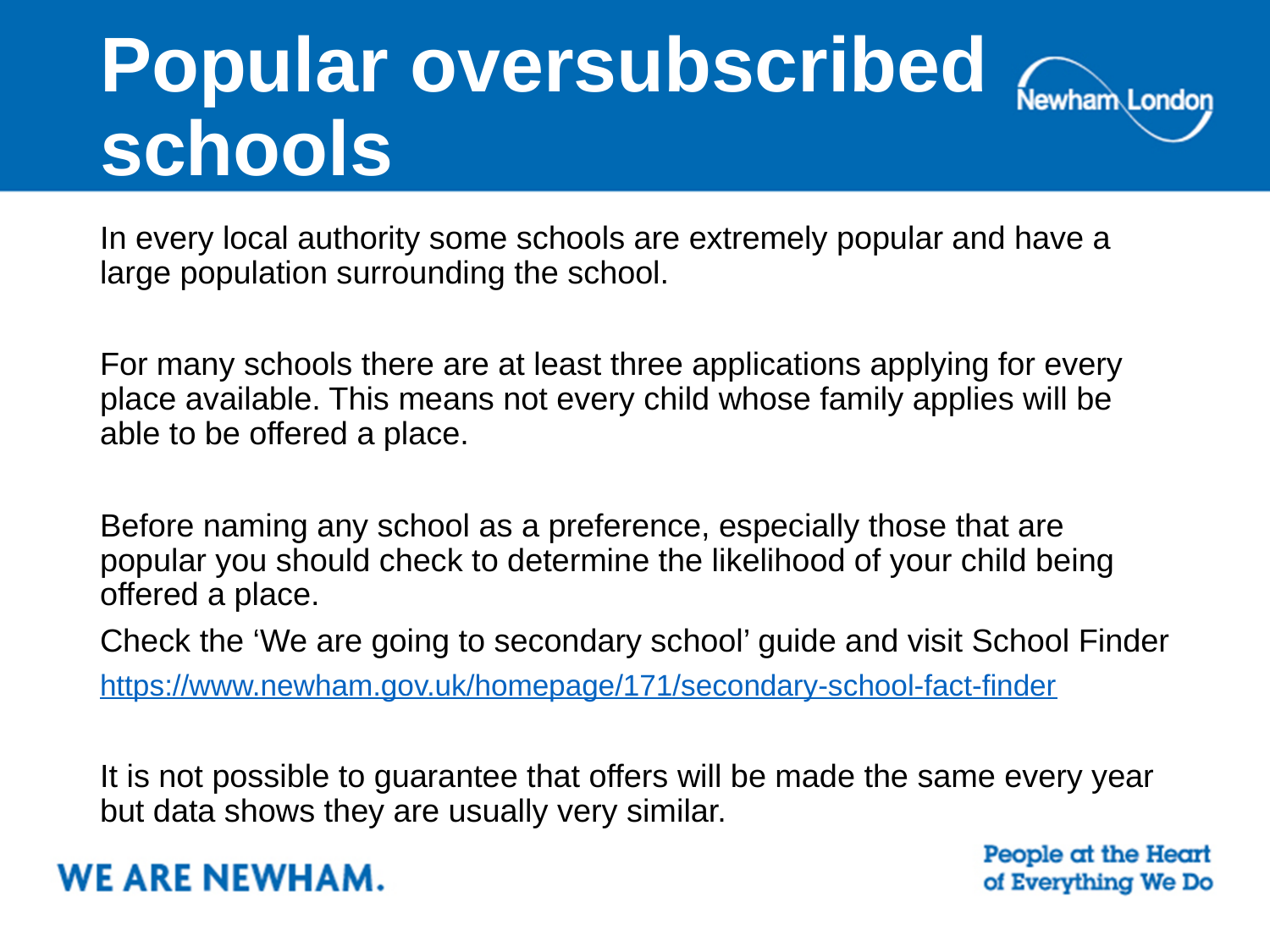

# Popular oversubscribed schools
In every local authority some schools are extremely popular and have a large population surrounding the school.

For many schools there are at least three applications applying for every place available. This means not every child whose family applies will be able to be offered a place.

Before naming any school as a preference, especially those that are popular you should check to determine the likelihood of your child being offered a place.
Check the ‘We are going to secondary school’ guide and visit School Finder
https://www.newham.gov.uk/homepage/171/secondary-school-fact-finder

It is not possible to guarantee that offers will be made the same every year but data shows they are usually very similar.